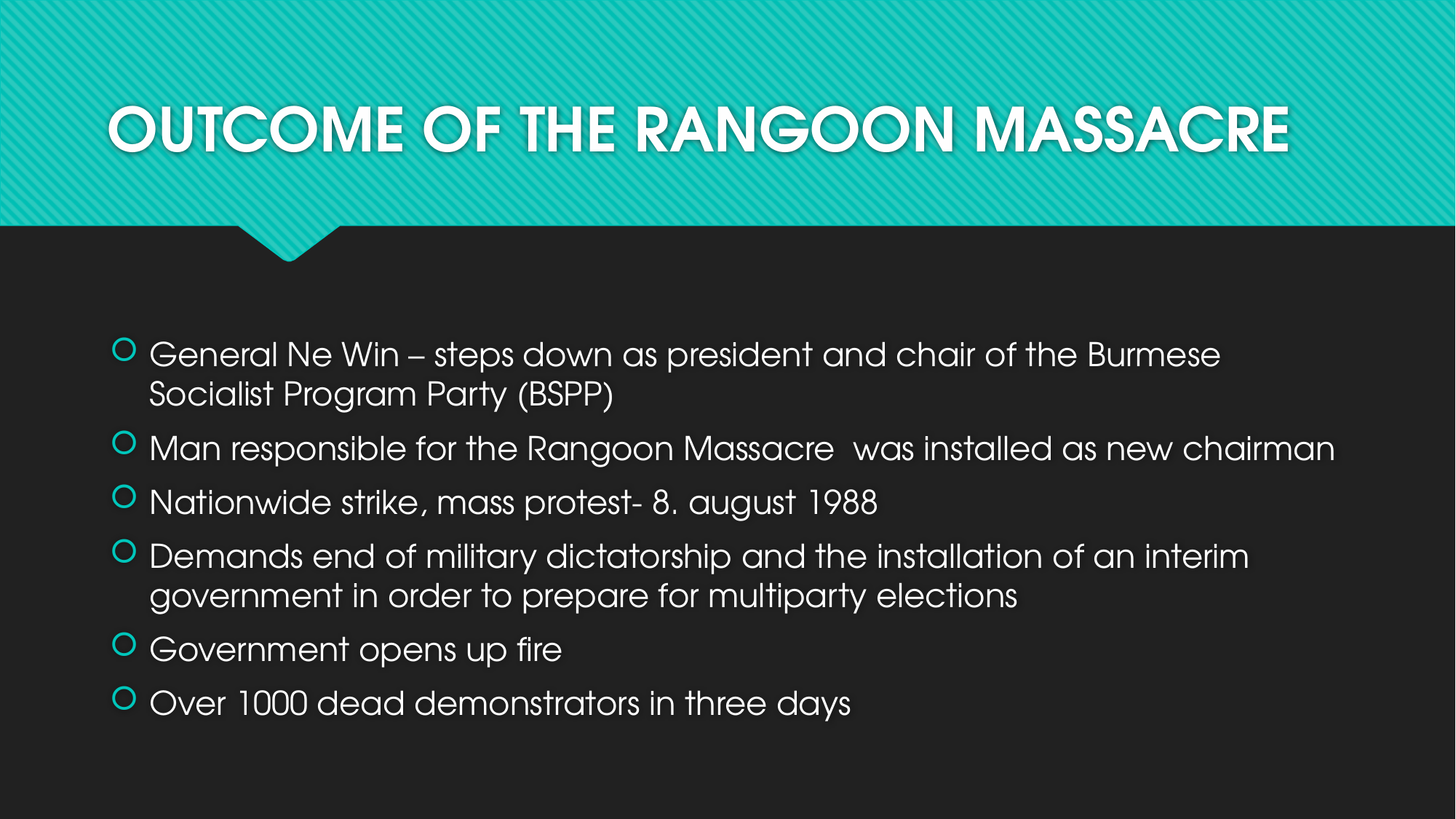

# OUTCOME OF THE RANGOON MASSACRE
General Ne Win – steps down as president and chair of the Burmese Socialist Program Party (BSPP)
Man responsible for the Rangoon Massacre  was installed as new chairman
Nationwide strike, mass protest- 8. august 1988
Demands end of military dictatorship and the installation of an interim government in order to prepare for multiparty elections
Government opens up fire
Over 1000 dead demonstrators in three days